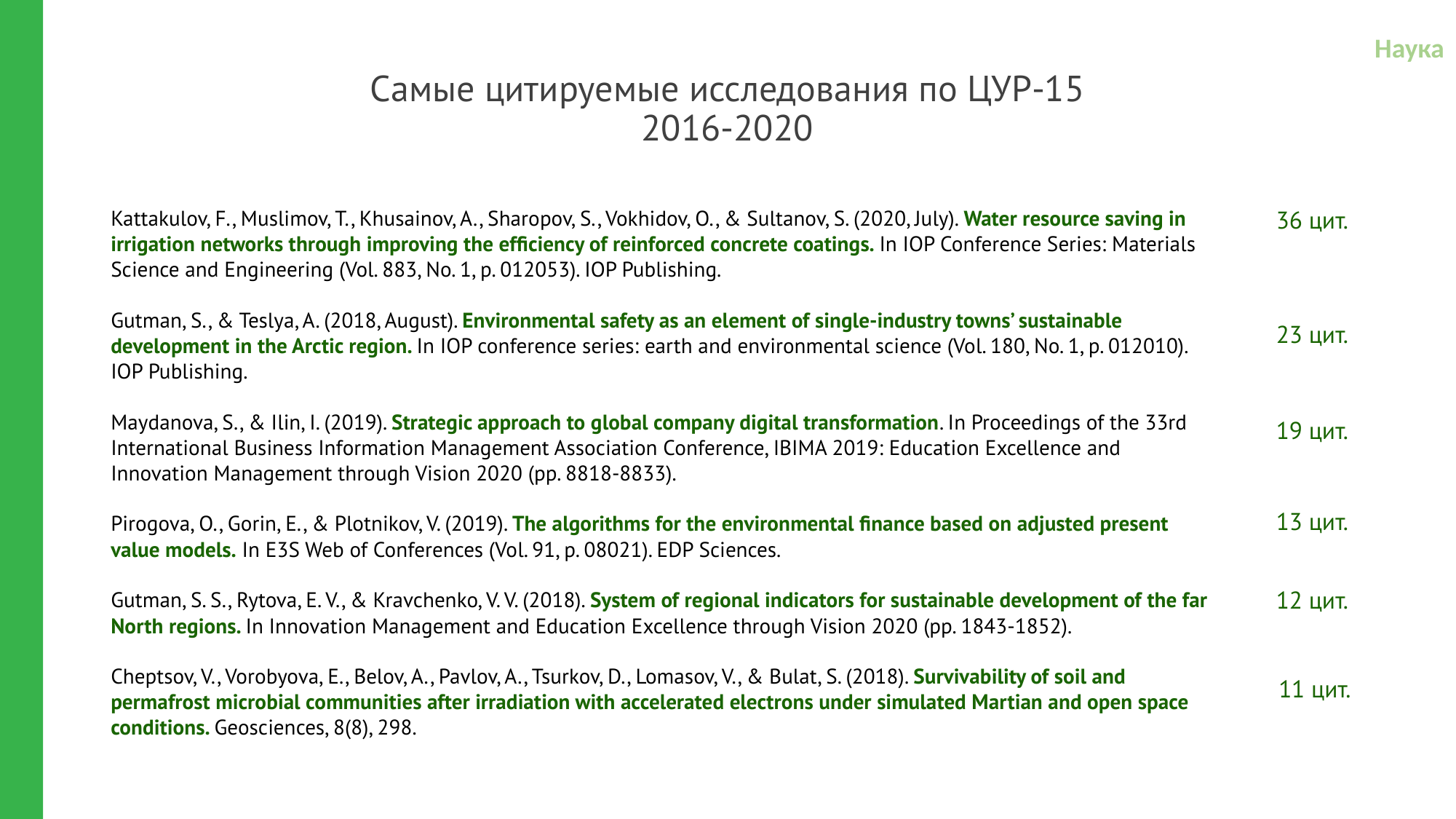

Наука
Самые цитируемые исследования по ЦУР-15
2016-2020

Kattakulov, F., Muslimov, T., Khusainov, A., Sharopov, S., Vokhidov, O., & Sultanov, S. (2020, July). Water resource saving in irrigation networks through improving the efficiency of reinforced concrete coatings. In IOP Conference Series: Materials Science and Engineering (Vol. 883, No. 1, p. 012053). IOP Publishing.

Gutman, S., & Teslya, A. (2018, August). Environmental safety as an element of single-industry towns’ sustainable development in the Arctic region. In IOP conference series: earth and environmental science (Vol. 180, No. 1, p. 012010). IOP Publishing.

Maydanova, S., & Ilin, I. (2019). Strategic approach to global company digital transformation. In Proceedings of the 33rd International Business Information Management Association Conference, IBIMA 2019: Education Excellence and Innovation Management through Vision 2020 (pp. 8818-8833).

Pirogova, O., Gorin, E., & Plotnikov, V. (2019). The algorithms for the environmental finance based on adjusted present value models. In E3S Web of Conferences (Vol. 91, p. 08021). EDP Sciences.

Gutman, S. S., Rytova, E. V., & Kravchenko, V. V. (2018). System of regional indicators for sustainable development of the far North regions. In Innovation Management and Education Excellence through Vision 2020 (pp. 1843-1852).

Cheptsov, V., Vorobyova, E., Belov, A., Pavlov, A., Tsurkov, D., Lomasov, V., & Bulat, S. (2018). Survivability of soil and permafrost microbial communities after irradiation with accelerated electrons under simulated Martian and open space conditions. Geosciences, 8(8), 298.
36 цит.
23 цит.
19 цит.
13 цит.
12 цит.
11 цит.